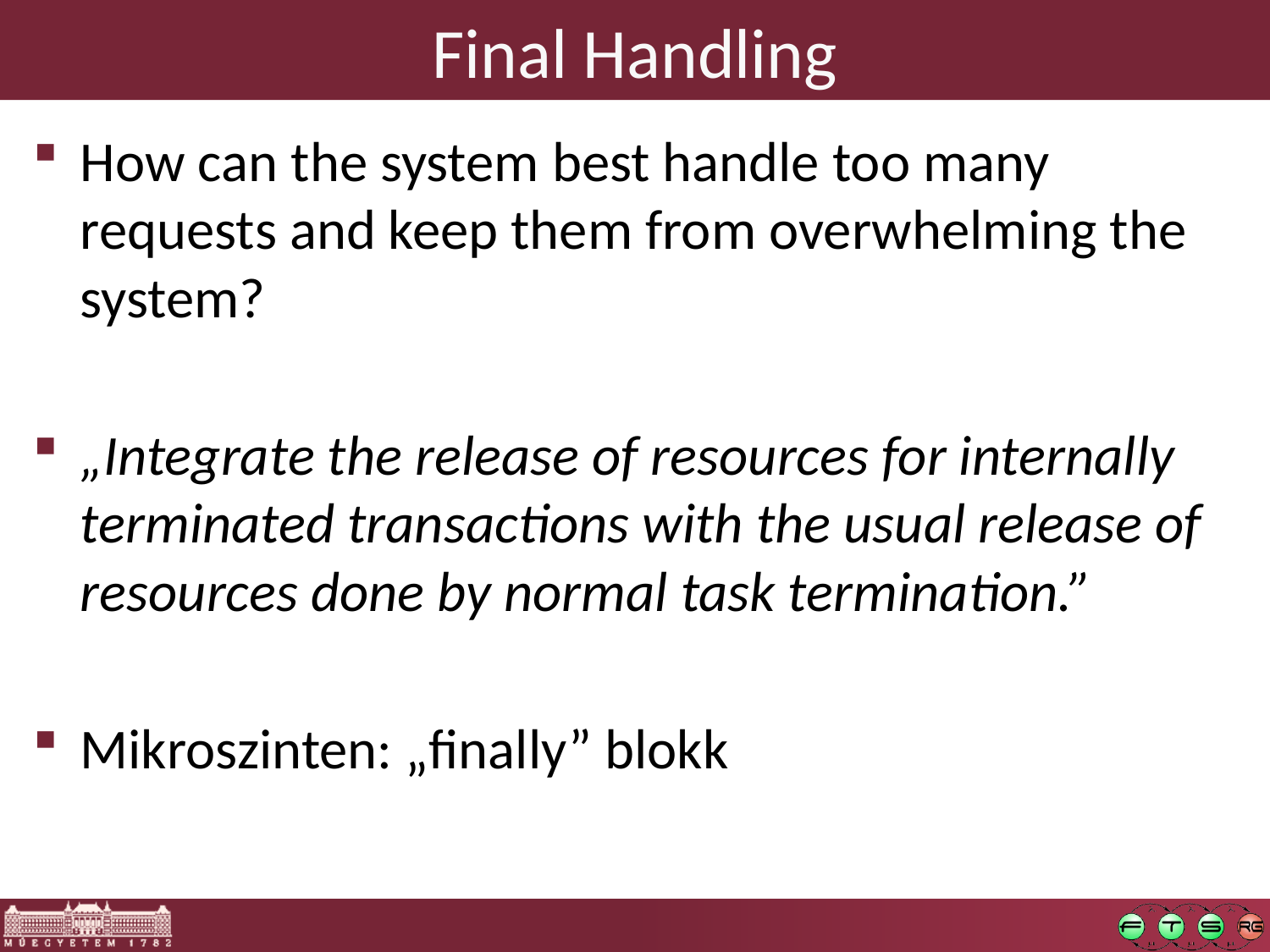

# Final Handling
How can the system best handle too many requests and keep them from overwhelming the system?

„Integrate the release of resources for internally terminated transactions with the usual release of resources done by normal task termination.”

Mikroszinten: „finally” blokk